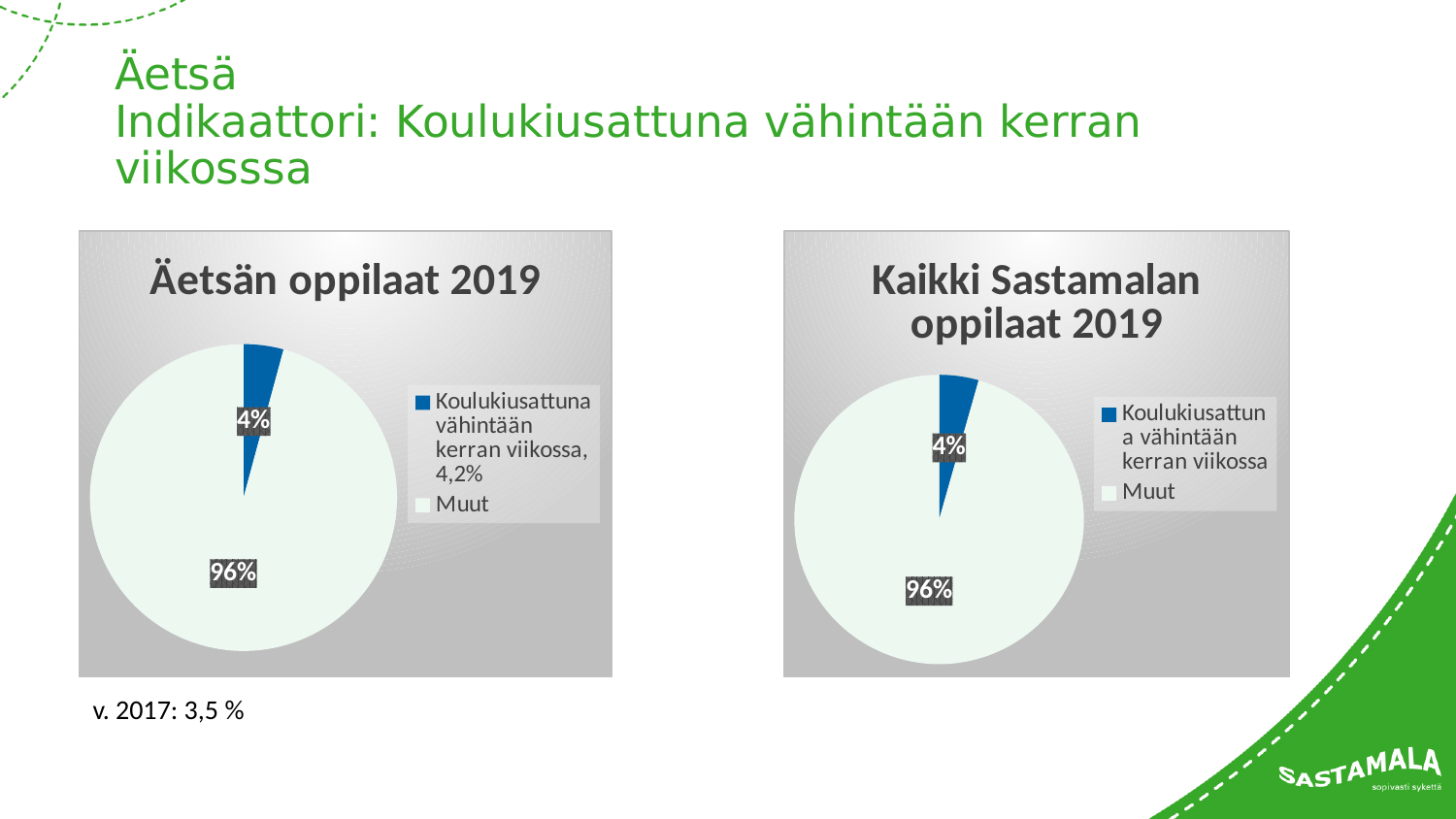

# Äetsä Indikaattori: Koulukiusattuna vähintään kerran viikosssa

### Chart: Äetsän oppilaat 2019

| Category | Äetsän oppilaat |
|---|---|
| Koulukiusattuna vähintään kerran viikossa, 4,2% | 4.2 |
| Muut | 95.8 |

### Chart: Kaikki Sastamalan oppilaat 2019

| Category | Myynti |
|---|---|
| Koulukiusattuna vähintään kerran viikossa | 4.4 |
| Muut | 95.6 |
v. 2017: 3,5 %